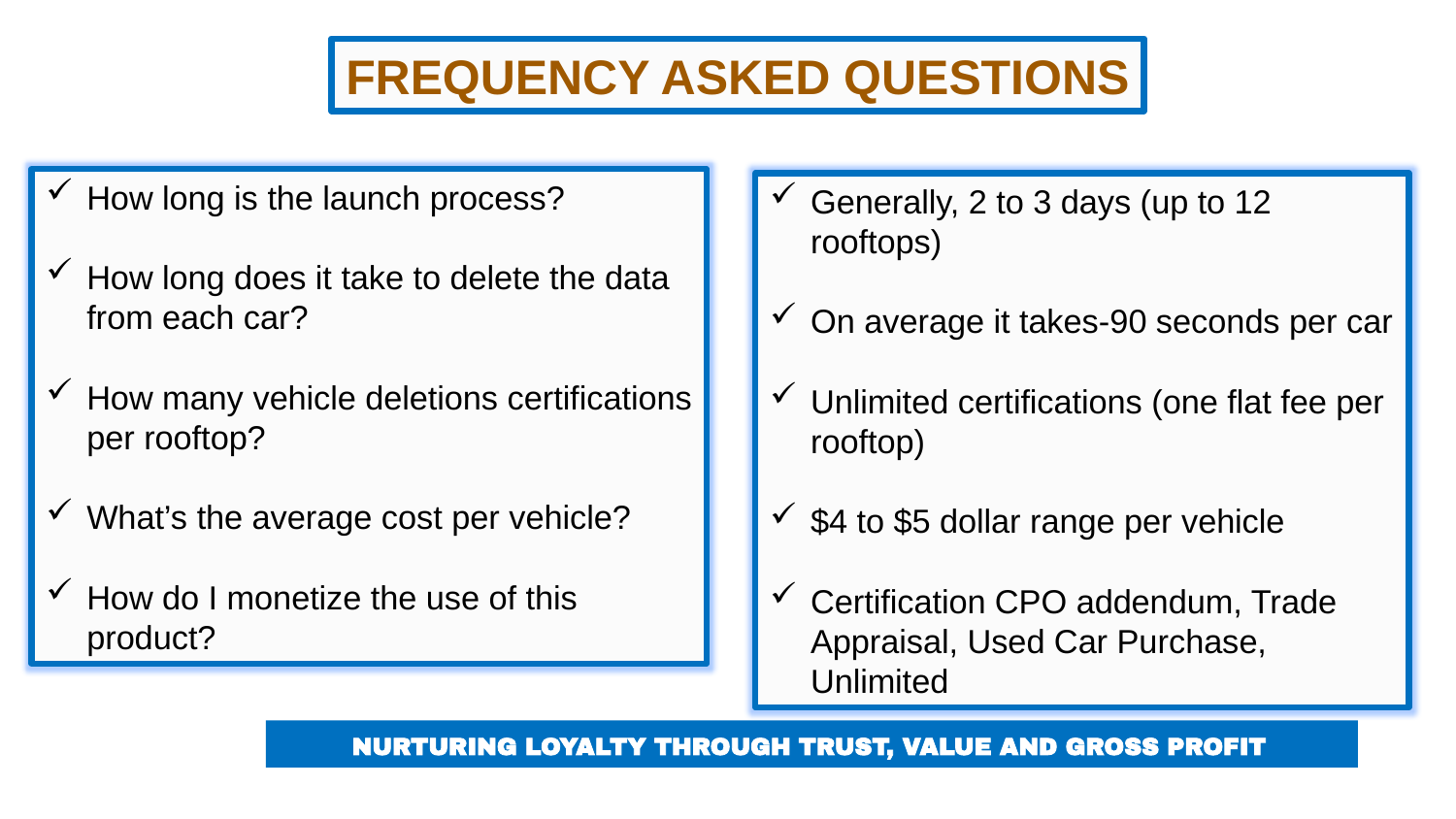

FREQUENCY ASKED QUESTIONS
How long is the launch process?

How long does it take to delete the data from each car?

How many vehicle deletions certifications per rooftop?

What’s the average cost per vehicle?

How do I monetize the use of this product?
Generally, 2 to 3 days (up to 12 rooftops)

On average it takes-90 seconds per car

Unlimited certifications (one flat fee per rooftop)

$4 to $5 dollar range per vehicle

Certification CPO addendum, Trade Appraisal, Used Car Purchase, Unlimited
        NURTURING LOYALTY THROUGH TRUST, VALUE AND GROSS PROFIT